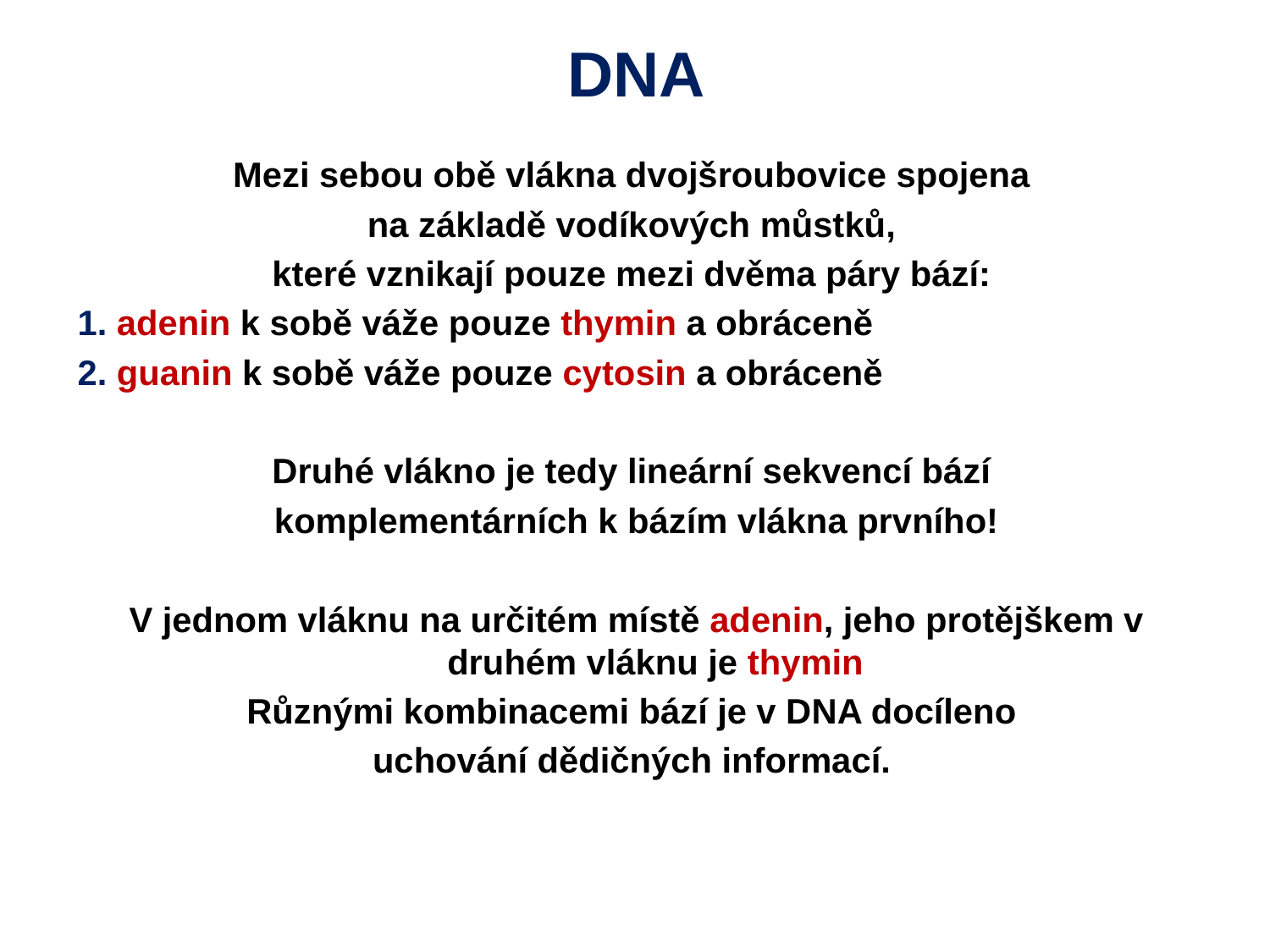

# DNA
Mezi sebou obě vlákna dvojšroubovice spojena
na základě vodíkových můstků,
které vznikají pouze mezi dvěma páry bází:
1. adenin k sobě váže pouze thymin a obráceně
2. guanin k sobě váže pouze cytosin a obráceně

Druhé vlákno je tedy lineární sekvencí bází
komplementárních k bázím vlákna prvního!

V jednom vláknu na určitém místě adenin, jeho protějškem v druhém vláknu je thymin
Různými kombinacemi bází je v DNA docíleno
uchování dědičných informací.